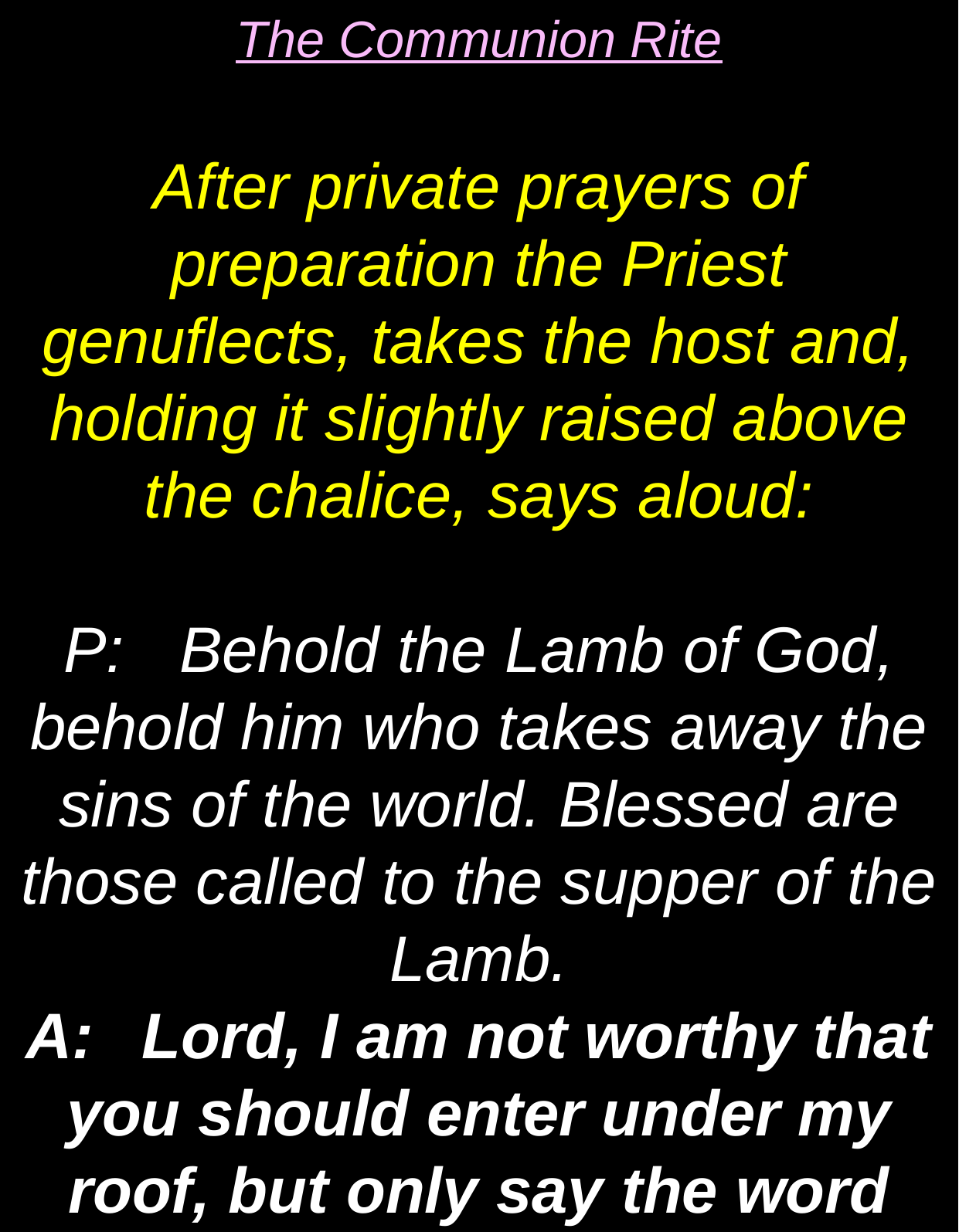

The Communion Rite

After private prayers of preparation the Priest genuflects, takes the host and, holding it slightly raised above the chalice, says aloud:

P:	Behold the Lamb of God, behold him who takes away the sins of the world. Blessed are those called to the supper of the Lamb.
A:	Lord, I am not worthy that you should enter under my roof, but only say the word and my soul shall be healed.